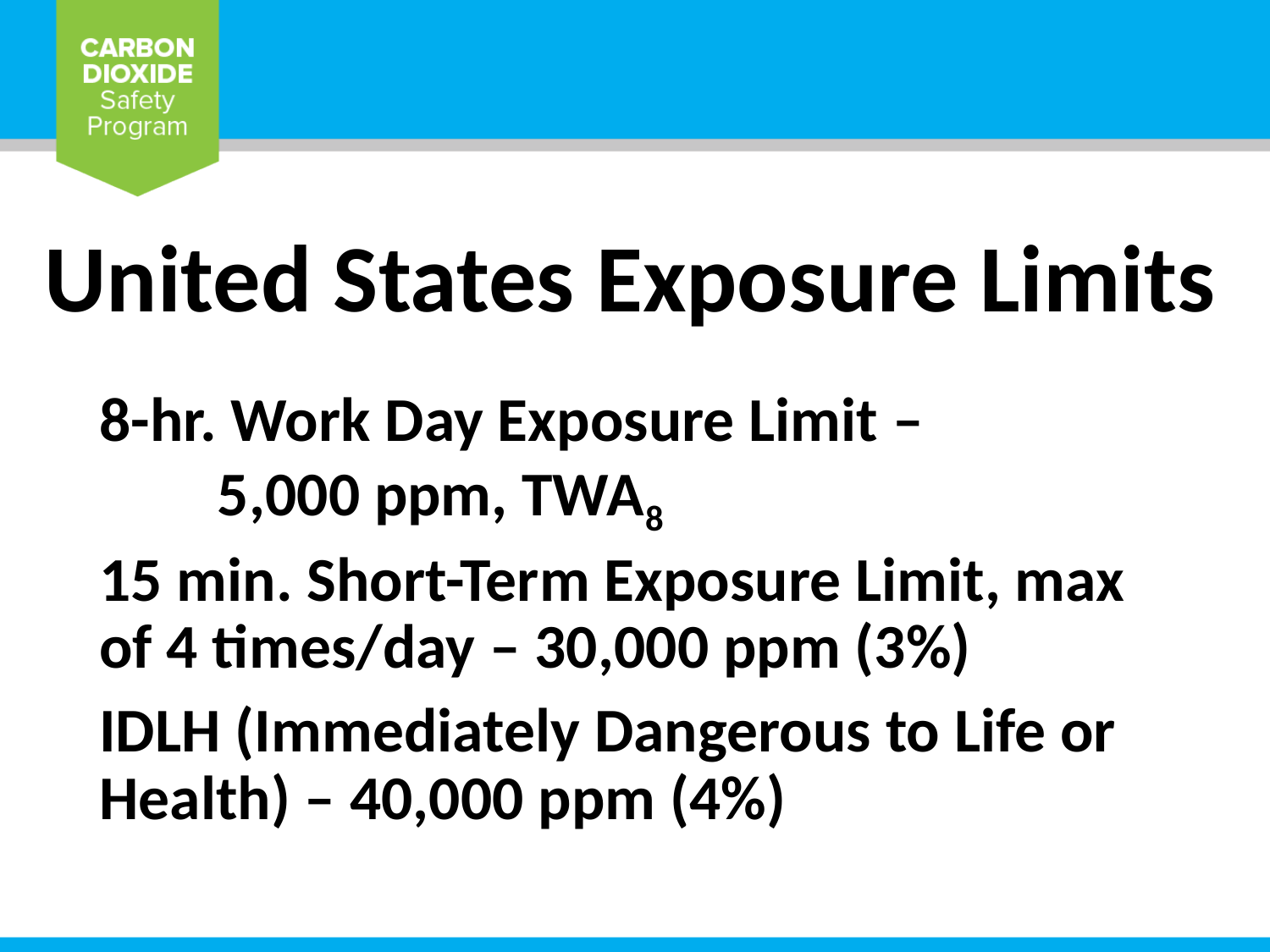

# United States Exposure Limits
8-hr. Work Day Exposure Limit –
	5,000 ppm, TWA8
15 min. Short-Term Exposure Limit, max of 4 times/day – 30,000 ppm (3%)
IDLH (Immediately Dangerous to Life or Health) – 40,000 ppm (4%)